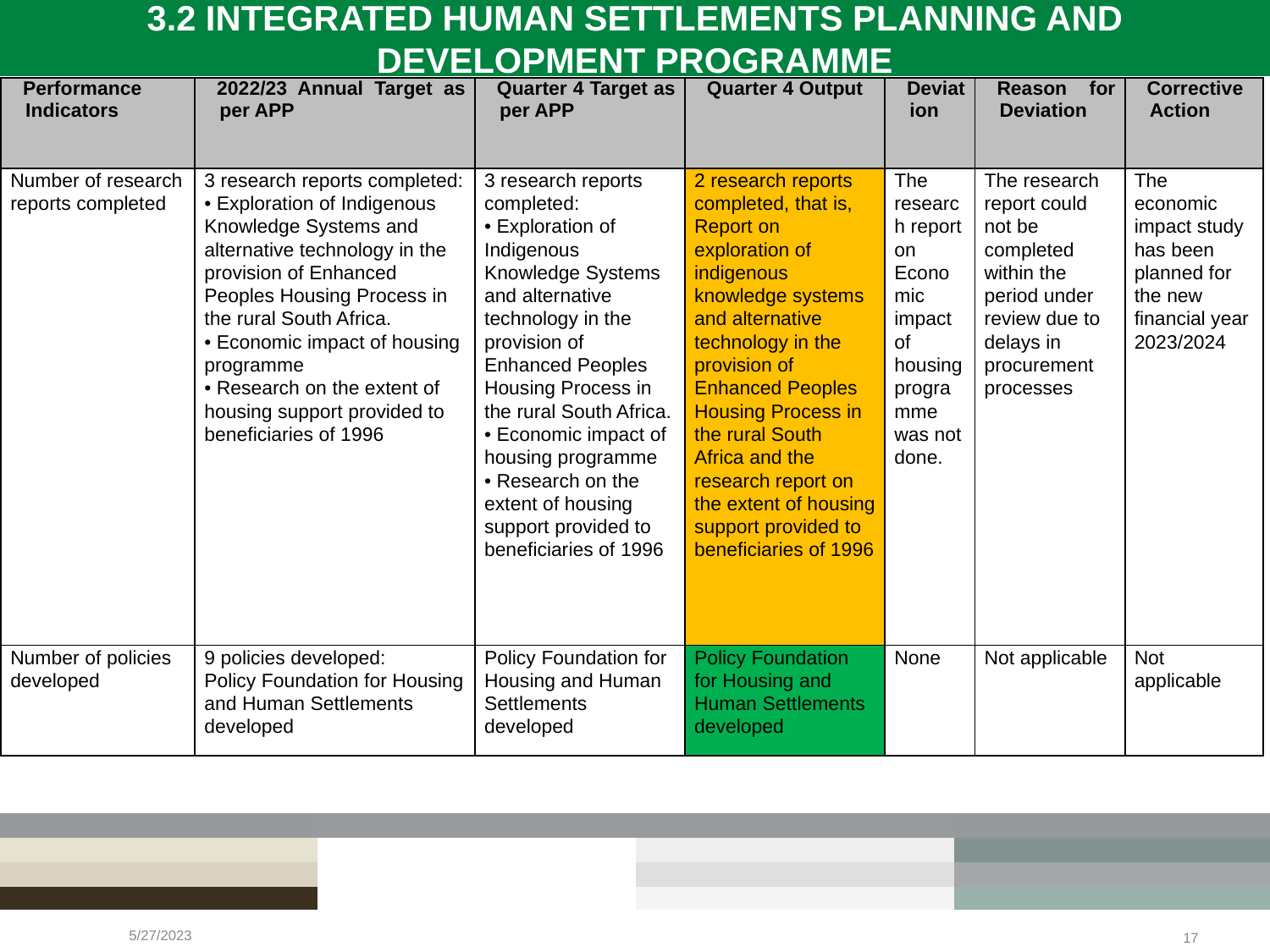

3.2 INTEGRATED HUMAN SETTLEMENTS PLANNING AND DEVELOPMENT PROGRAMME
| Performance Indicators | 2022/23 Annual Target as per APP | Quarter 4 Target as per APP | Quarter 4 Output | Deviation | Reason for Deviation | Corrective Action |
| --- | --- | --- | --- | --- | --- | --- |
| Number of research reports completed | 3 research reports completed: • Exploration of Indigenous Knowledge Systems and alternative technology in the provision of Enhanced Peoples Housing Process in the rural South Africa. • Economic impact of housing programme • Research on the extent of housing support provided to beneficiaries of 1996 | 3 research reports completed: • Exploration of Indigenous Knowledge Systems and alternative technology in the provision of Enhanced Peoples Housing Process in the rural South Africa. • Economic impact of housing programme • Research on the extent of housing support provided to beneficiaries of 1996 | 2 research reports completed, that is, Report on exploration of indigenous knowledge systems and alternative technology in the provision of Enhanced Peoples Housing Process in the rural South Africa and the research report on the extent of housing support provided to beneficiaries of 1996 | The research report on Economic impact of housing programme was not done. | The research report could not be completed within the period under review due to delays in procurement processes | The economic impact study has been planned for the new financial year 2023/2024 |
| Number of policies developed | 9 policies developed: Policy Foundation for Housing and Human Settlements developed | Policy Foundation for Housing and Human Settlements developed | Policy Foundation for Housing and Human Settlements developed | None | Not applicable | Not applicable |

5/27/2023

17